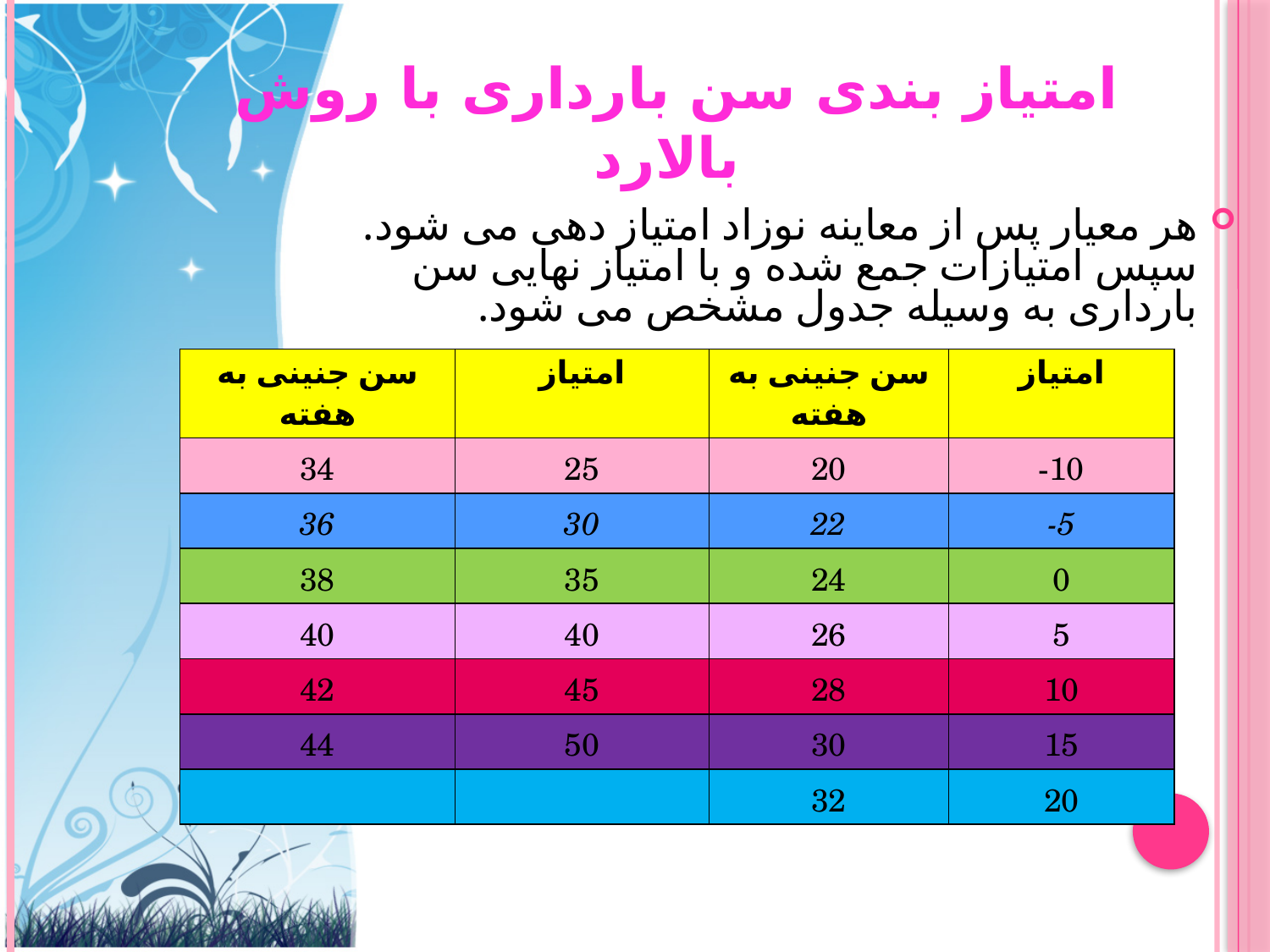

# امتیاز بندی سن بارداری با روش بالارد
هر معیار پس از معاینه نوزاد امتیاز دهی می شود. سپس امتیازات جمع شده و با امتیاز نهایی سن بارداری به وسیله جدول مشخص می شود.

| سن جنینی به هفته | امتیاز | سن جنینی به هفته | امتیاز |
| --- | --- | --- | --- |
| 34 | 25 | 20 | -10 |
| 36 | 30 | 22 | -5 |
| 38 | 35 | 24 | 0 |
| 40 | 40 | 26 | 5 |
| 42 | 45 | 28 | 10 |
| 44 | 50 | 30 | 15 |
|  |  | 32 | 20 |